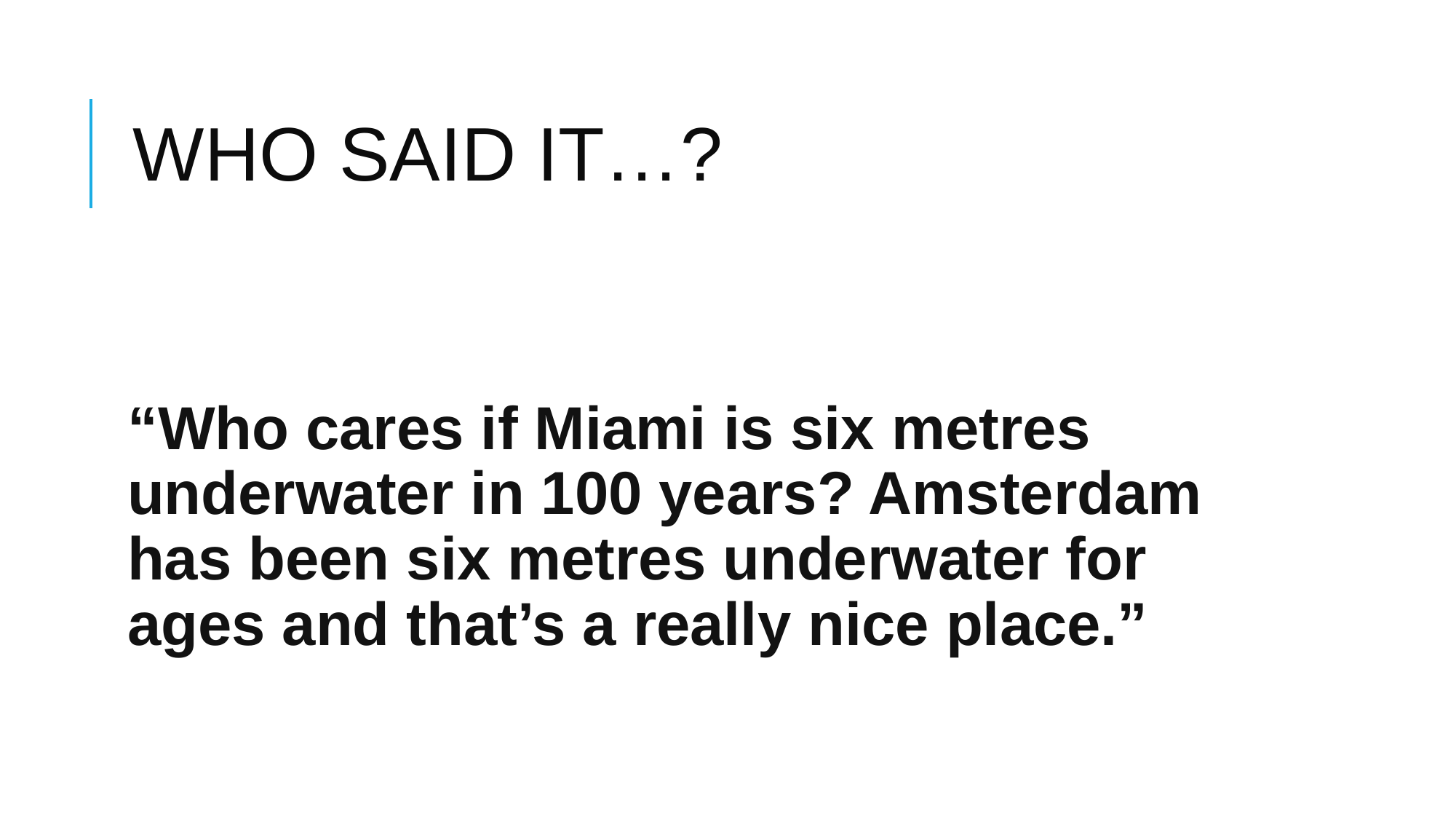

# WHO SAID IT…?

“Who cares if Miami is six metres underwater in 100 years? Amsterdam has been six metres underwater for ages and that’s a really nice place.”